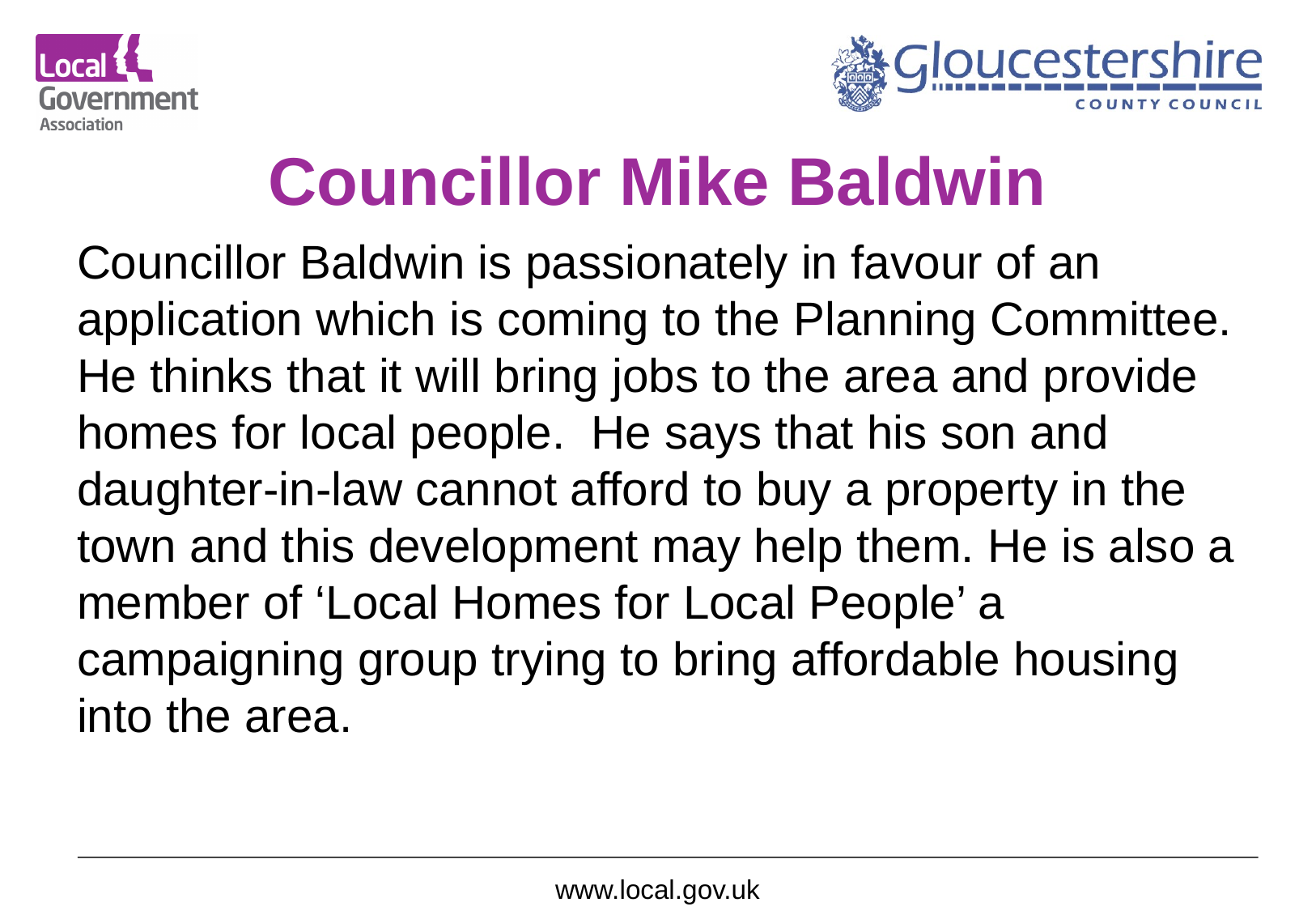

Councillor Mike Baldwin
Councillor Baldwin is passionately in favour of an application which is coming to the Planning Committee. He thinks that it will bring jobs to the area and provide homes for local people.  He says that his son and daughter-in-law cannot afford to buy a property in the town and this development may help them. He is also a member of ‘Local Homes for Local People’ a campaigning group trying to bring affordable housing into the area.